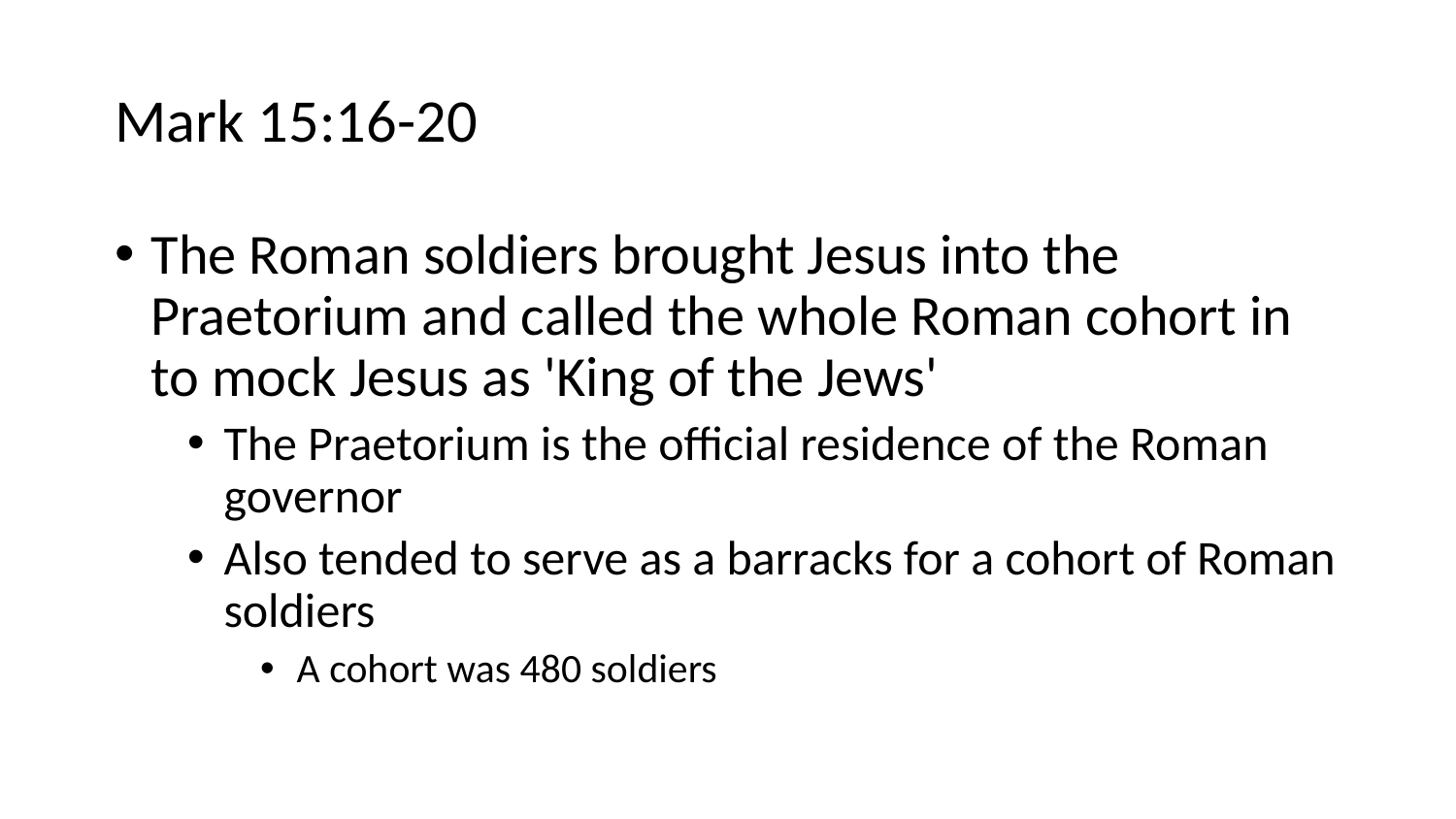

# Mark 15:16-20
The Roman soldiers brought Jesus into the Praetorium and called the whole Roman cohort in to mock Jesus as 'King of the Jews'
The Praetorium is the official residence of the Roman governor
Also tended to serve as a barracks for a cohort of Roman soldiers
A cohort was 480 soldiers